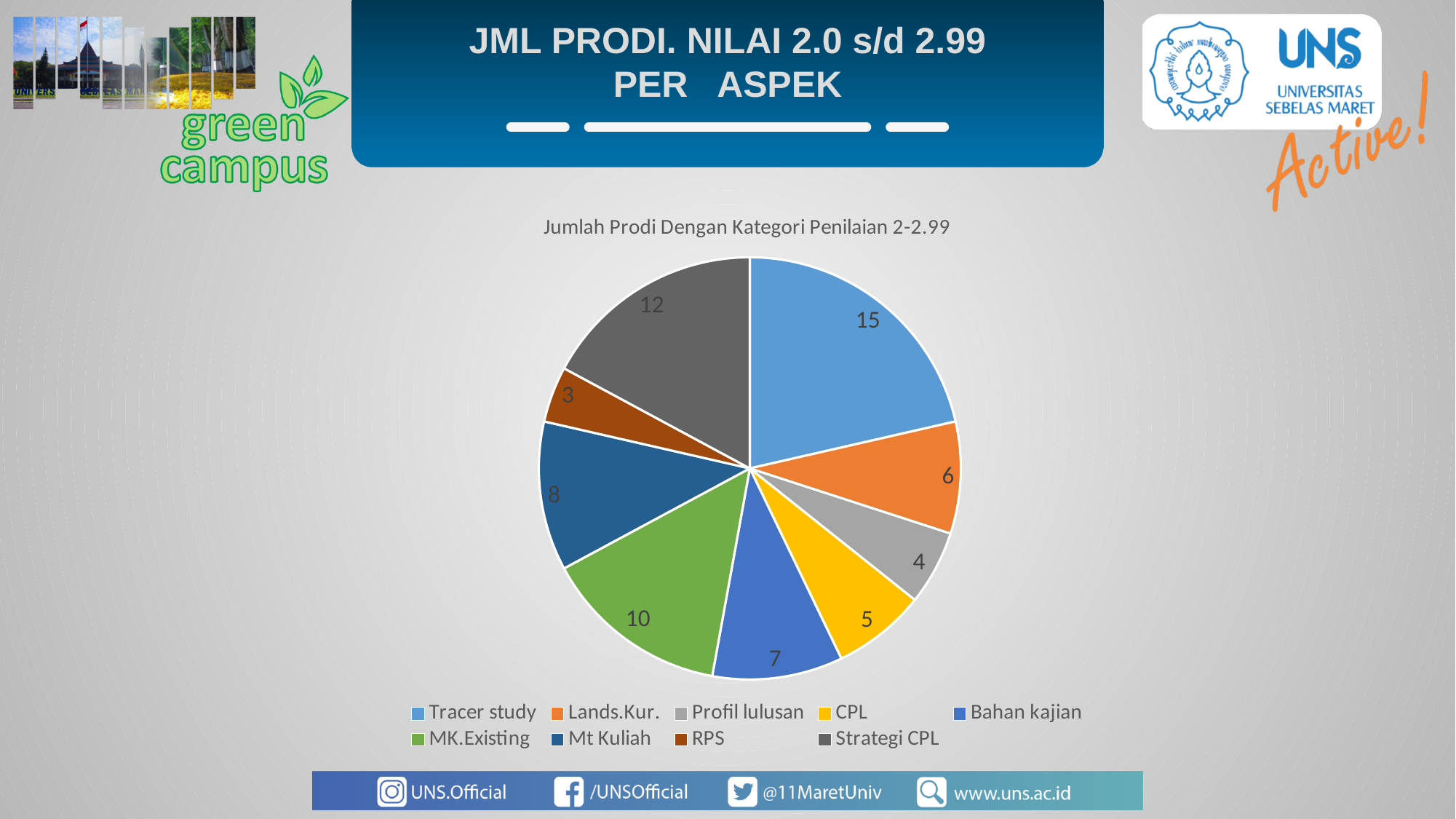

JML PRODI. NILAI 2.0 s/d 2.99
PER   ASPEK

### Chart: Jumlah Prodi Dengan Kategori Penilaian 2-2.99

| Category |  |
|---|---|
| Tracer study | 15.0 |
| Lands.Kur. | 6.0 |
| Profil lulusan | 4.0 |
| CPL | 5.0 |
| Bahan kajian | 7.0 |
| MK.Existing | 10.0 |
| Mt Kuliah | 8.0 |
| RPS | 3.0 |
| Strategi CPL | 12.0 |